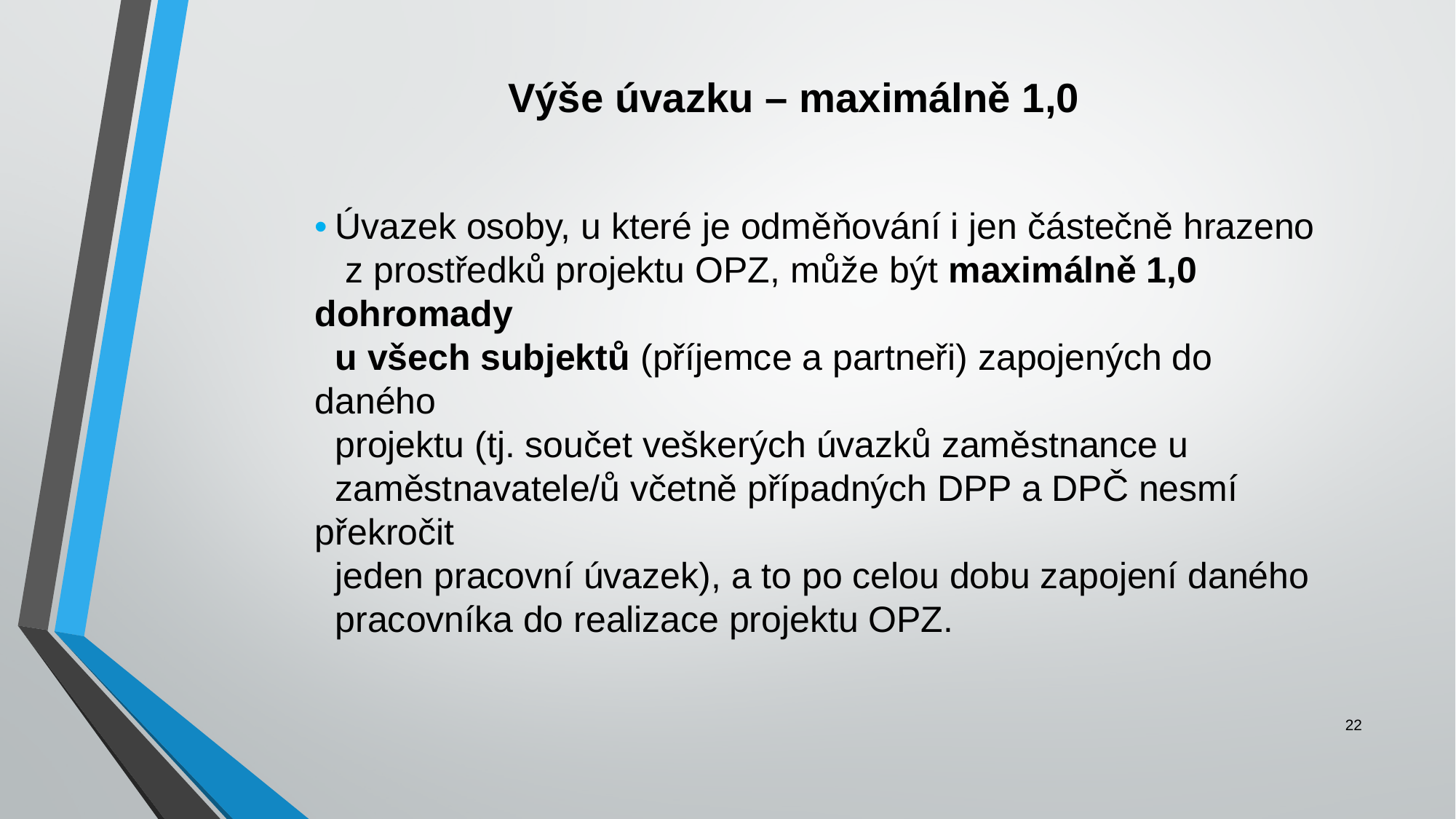

Výše úvazku – maximálně 1,0

• Úvazek osoby, u které je odměňování i jen částečně hrazeno
   z prostředků projektu OPZ, může být maximálně 1,0 dohromady
  u všech subjektů (příjemce a partneři) zapojených do daného
  projektu (tj. součet veškerých úvazků zaměstnance u
  zaměstnavatele/ů včetně případných DPP a DPČ nesmí překročit
  jeden pracovní úvazek), a to po celou dobu zapojení daného
  pracovníka do realizace projektu OPZ.
22